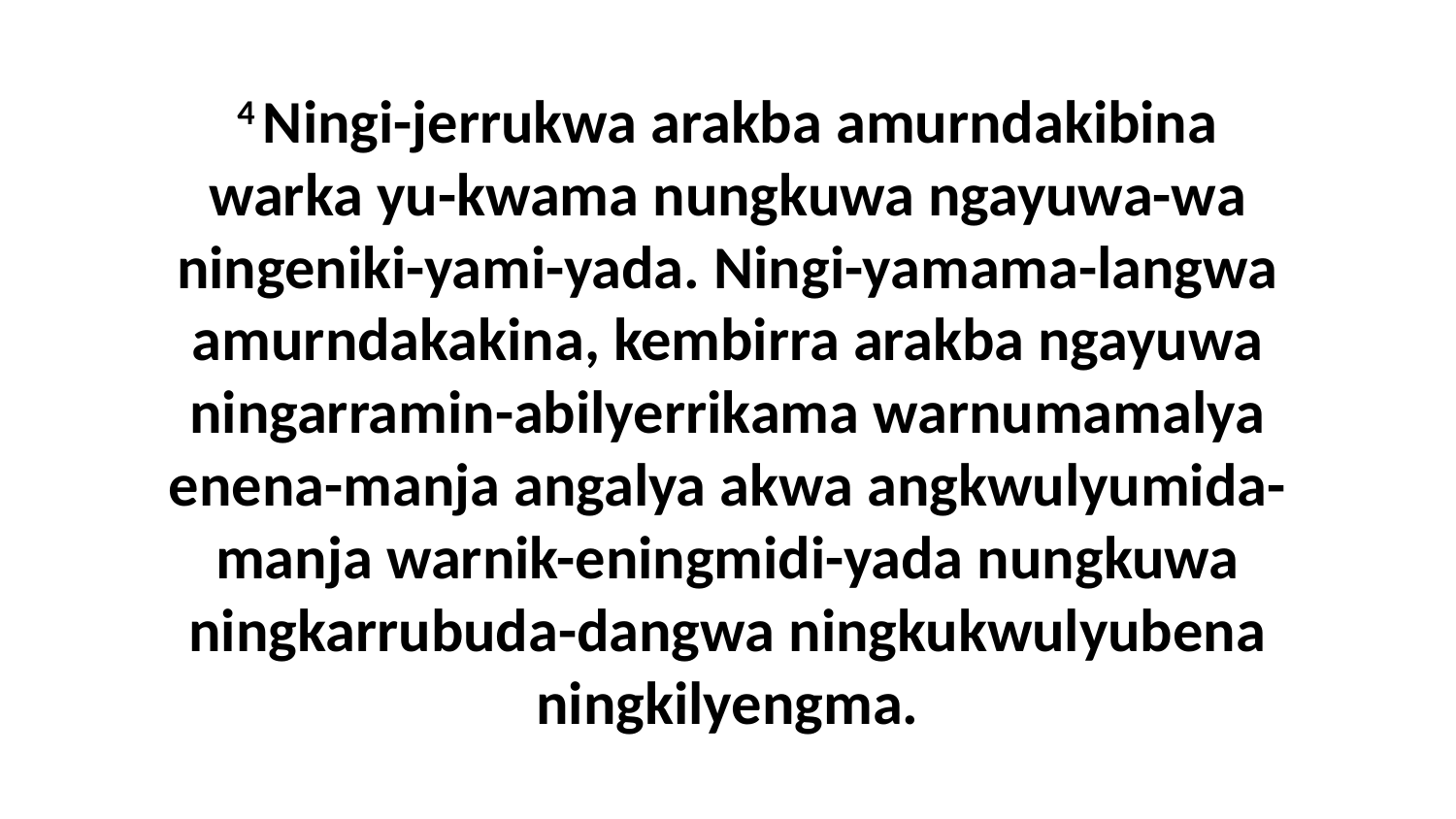

4 Ningi-jerrukwa arakba amurndakibina warka yu-kwama nungkuwa ngayuwa-wa ningeniki-yami-yada. Ningi-yamama-langwa amurndakakina, kembirra arakba ngayuwa ningarramin-abilyerrikama warnumamalya enena-manja angalya akwa angkwulyumida-manja warnik-eningmidi-yada nungkuwa ningkarrubuda-dangwa ningkukwulyubena ningkilyengma.